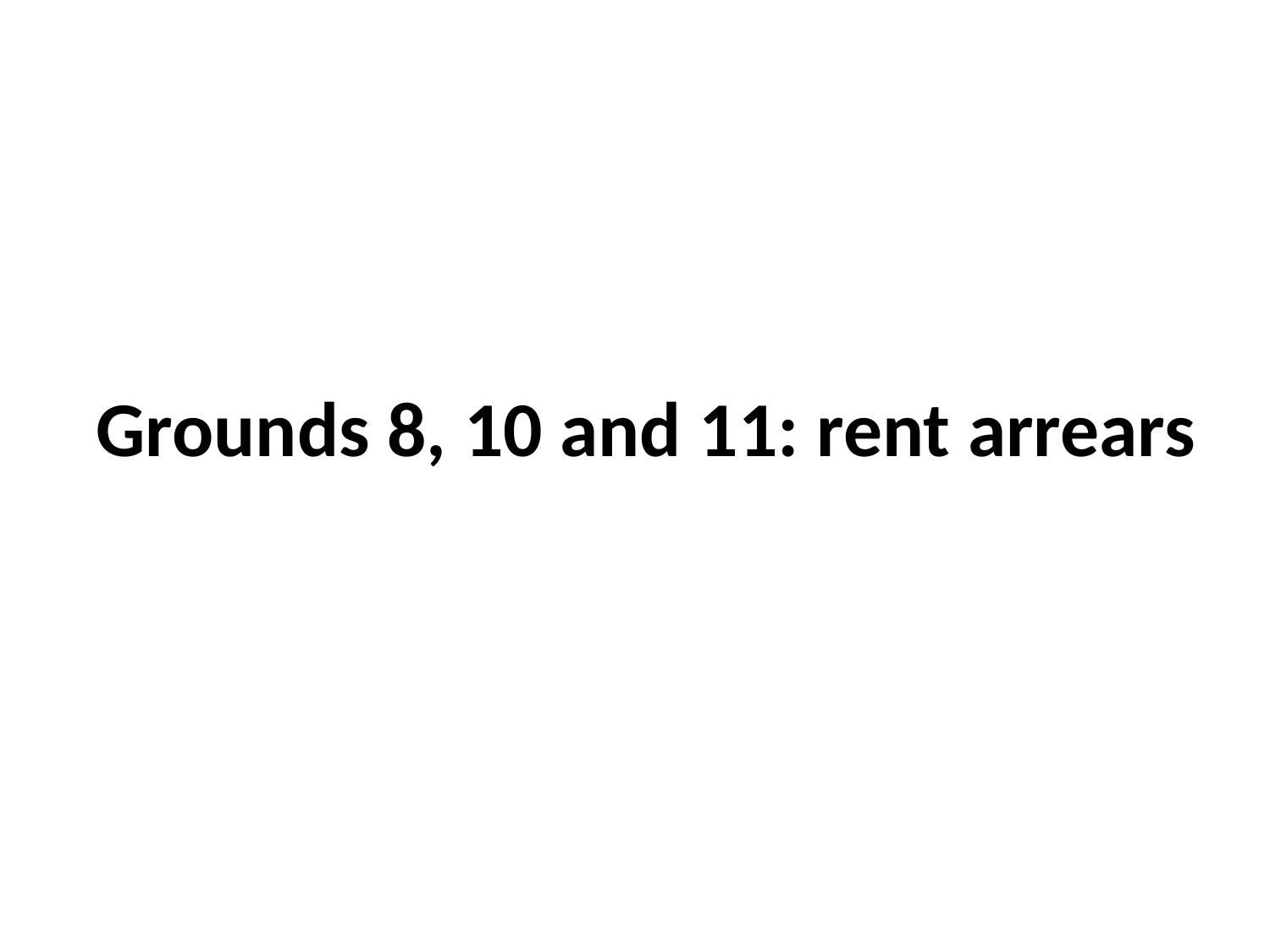

# Grounds 8, 10 and 11: rent arrears